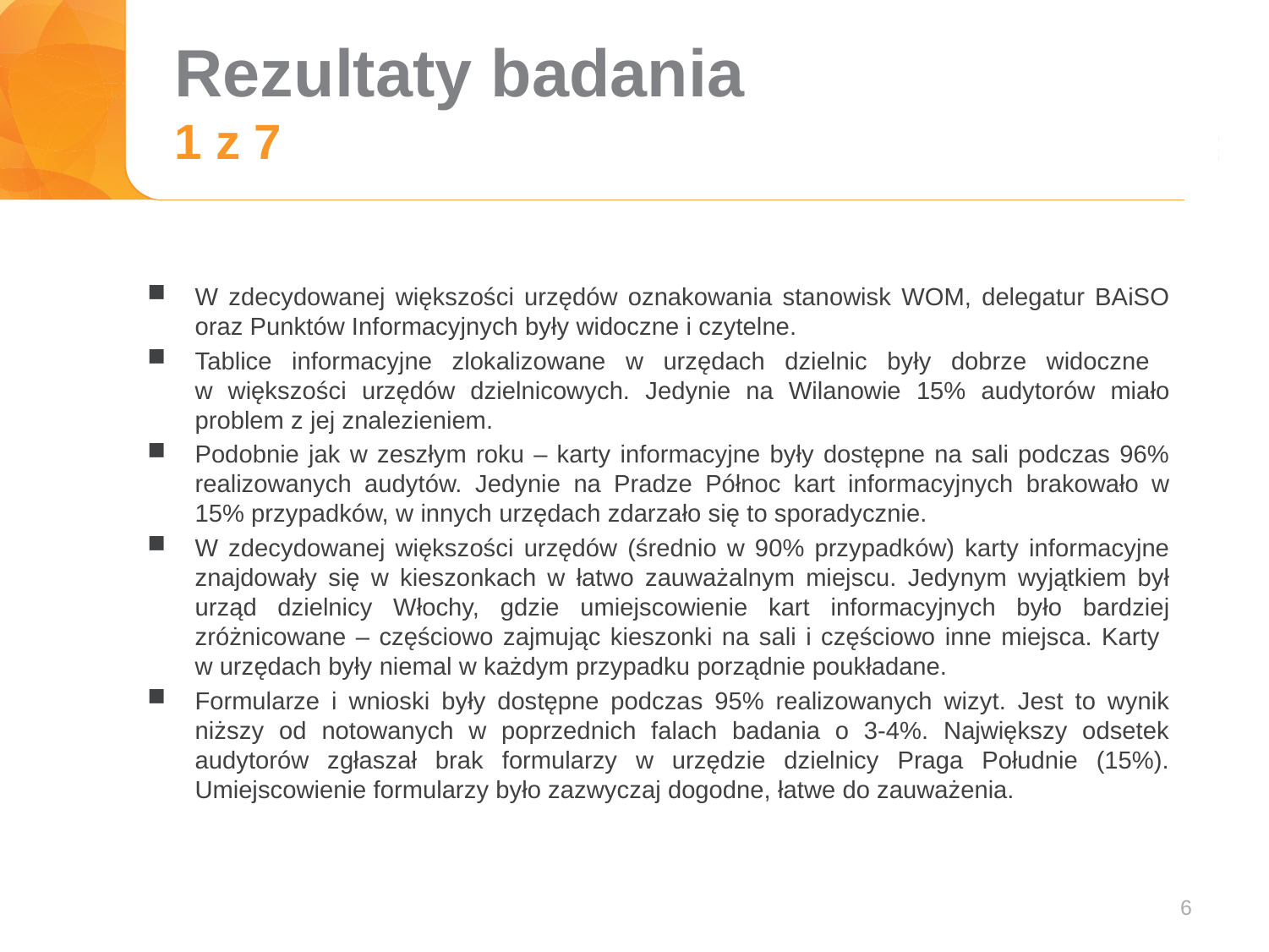

# Rezultaty badania 1 z 7
W zdecydowanej większości urzędów oznakowania stanowisk WOM, delegatur BAiSO oraz Punktów Informacyjnych były widoczne i czytelne.
Tablice informacyjne zlokalizowane w urzędach dzielnic były dobrze widoczne
w większości urzędów dzielnicowych. Jedynie na Wilanowie 15% audytorów miało problem z jej znalezieniem.
Podobnie jak w zeszłym roku – karty informacyjne były dostępne na sali podczas 96% realizowanych audytów. Jedynie na Pradze Północ kart informacyjnych brakowało w 15% przypadków, w innych urzędach zdarzało się to sporadycznie.
W zdecydowanej większości urzędów (średnio w 90% przypadków) karty informacyjne znajdowały się w kieszonkach w łatwo zauważalnym miejscu. Jedynym wyjątkiem był urząd dzielnicy Włochy, gdzie umiejscowienie kart informacyjnych było bardziej zróżnicowane – częściowo zajmując kieszonki na sali i częściowo inne miejsca. Karty
w urzędach były niemal w każdym przypadku porządnie poukładane.
Formularze i wnioski były dostępne podczas 95% realizowanych wizyt. Jest to wynik niższy od notowanych w poprzednich falach badania o 3-4%. Największy odsetek audytorów zgłaszał brak formularzy w urzędzie dzielnicy Praga Południe (15%). Umiejscowienie formularzy było zazwyczaj dogodne, łatwe do zauważenia.

6